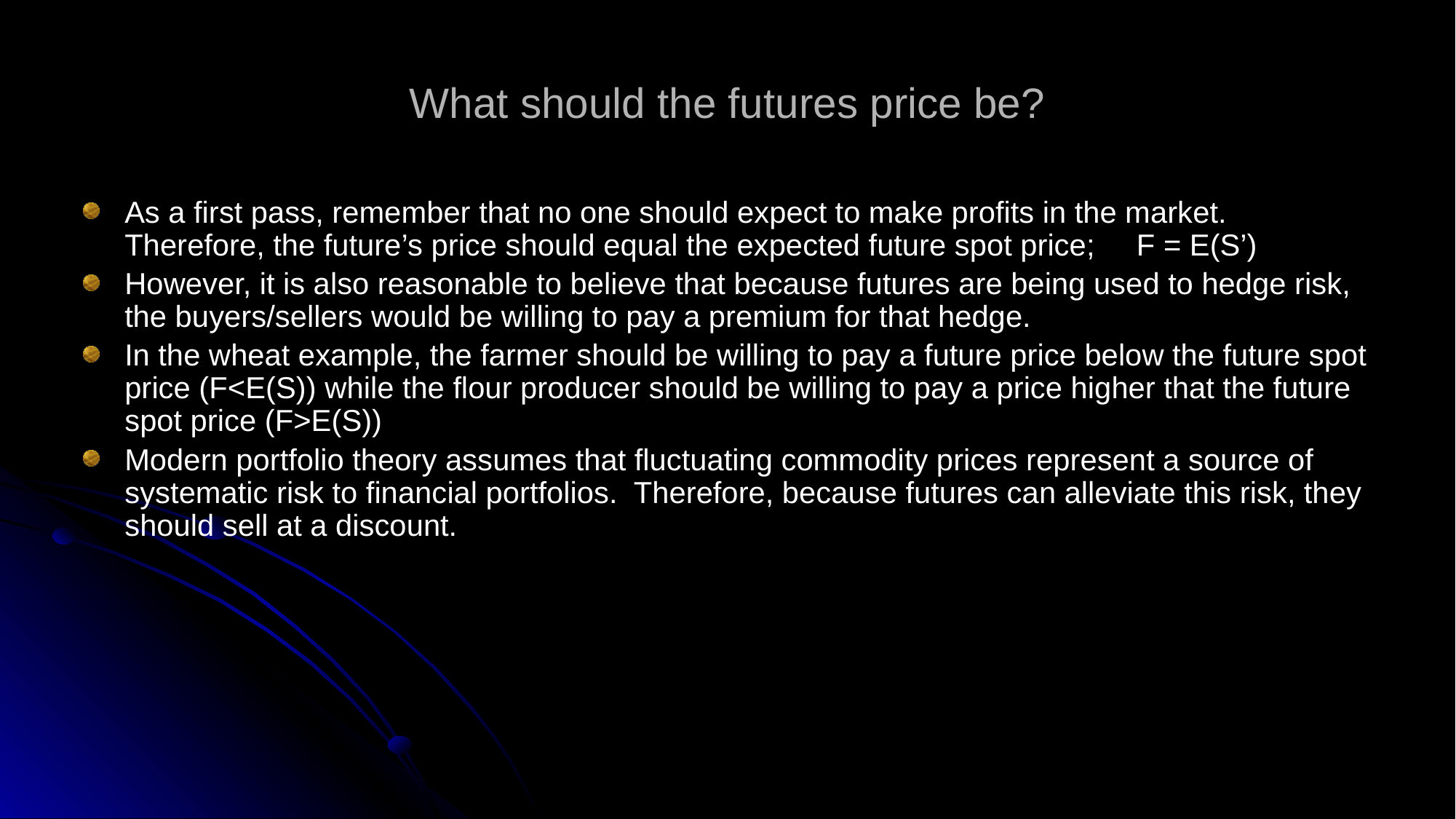

# What should the futures price be?
As a first pass, remember that no one should expect to make profits in the market.  Therefore, the future’s price should equal the expected future spot price;     F = E(S’)
However, it is also reasonable to believe that because futures are being used to hedge risk, the buyers/sellers would be willing to pay a premium for that hedge.
In the wheat example, the farmer should be willing to pay a future price below the future spot price (F<E(S)) while the flour producer should be willing to pay a price higher that the future spot price (F>E(S))
Modern portfolio theory assumes that fluctuating commodity prices represent a source of systematic risk to financial portfolios.  Therefore, because futures can alleviate this risk, they should sell at a discount.